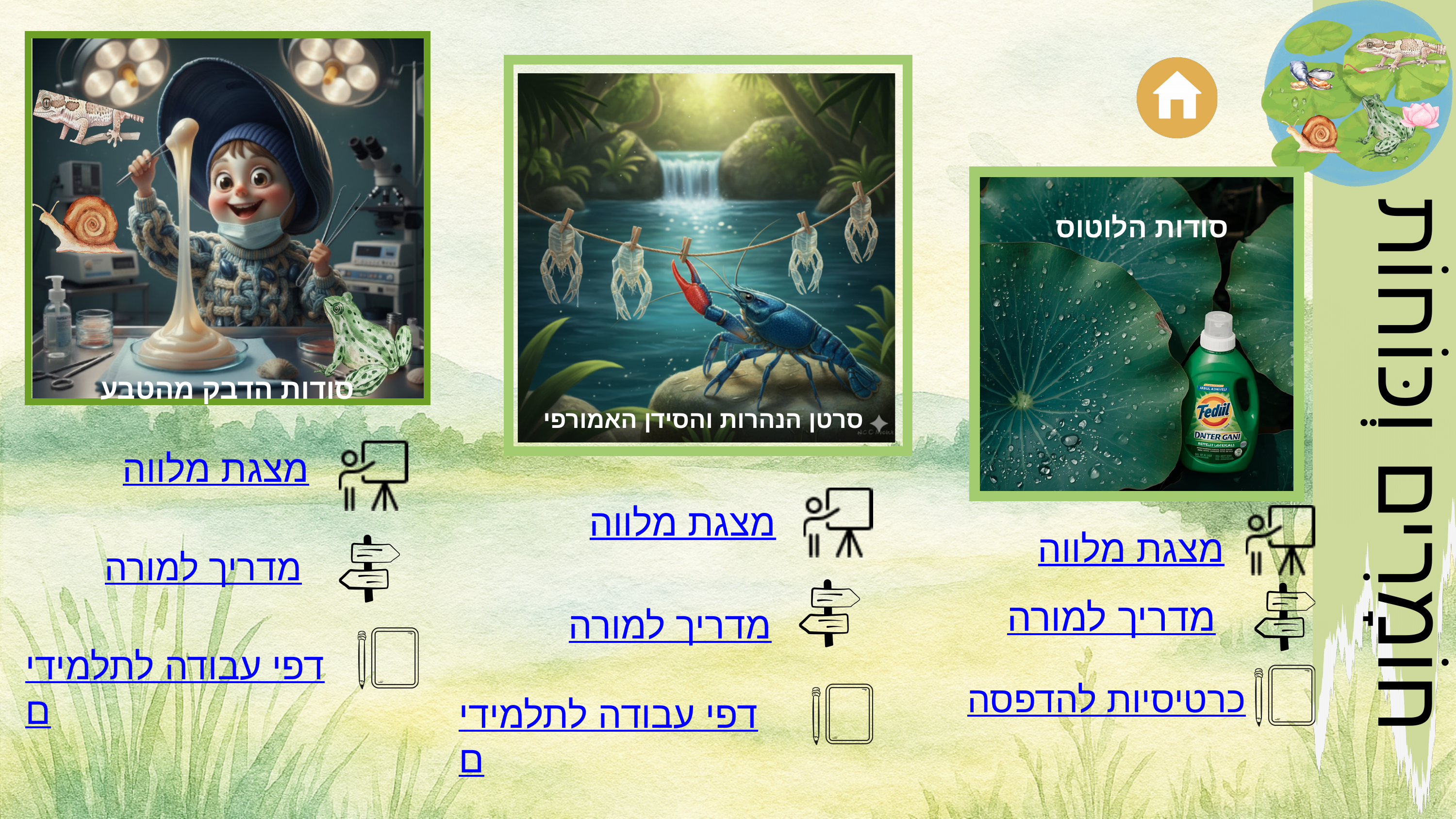

סודות הדבק מהטבע

סודות הלוטוס

סרטן הנהרות והסידן האמורפי
חוֹמָרִים וְכּוֹחוֹת

מצגת מלווה

מצגת מלווה

מצגת מלווה

מדריך למורה

מדריך למורה
מדריך למורה

דפי עבודה לתלמידים

כרטיסיות להדפסה
דפי עבודה לתלמידים